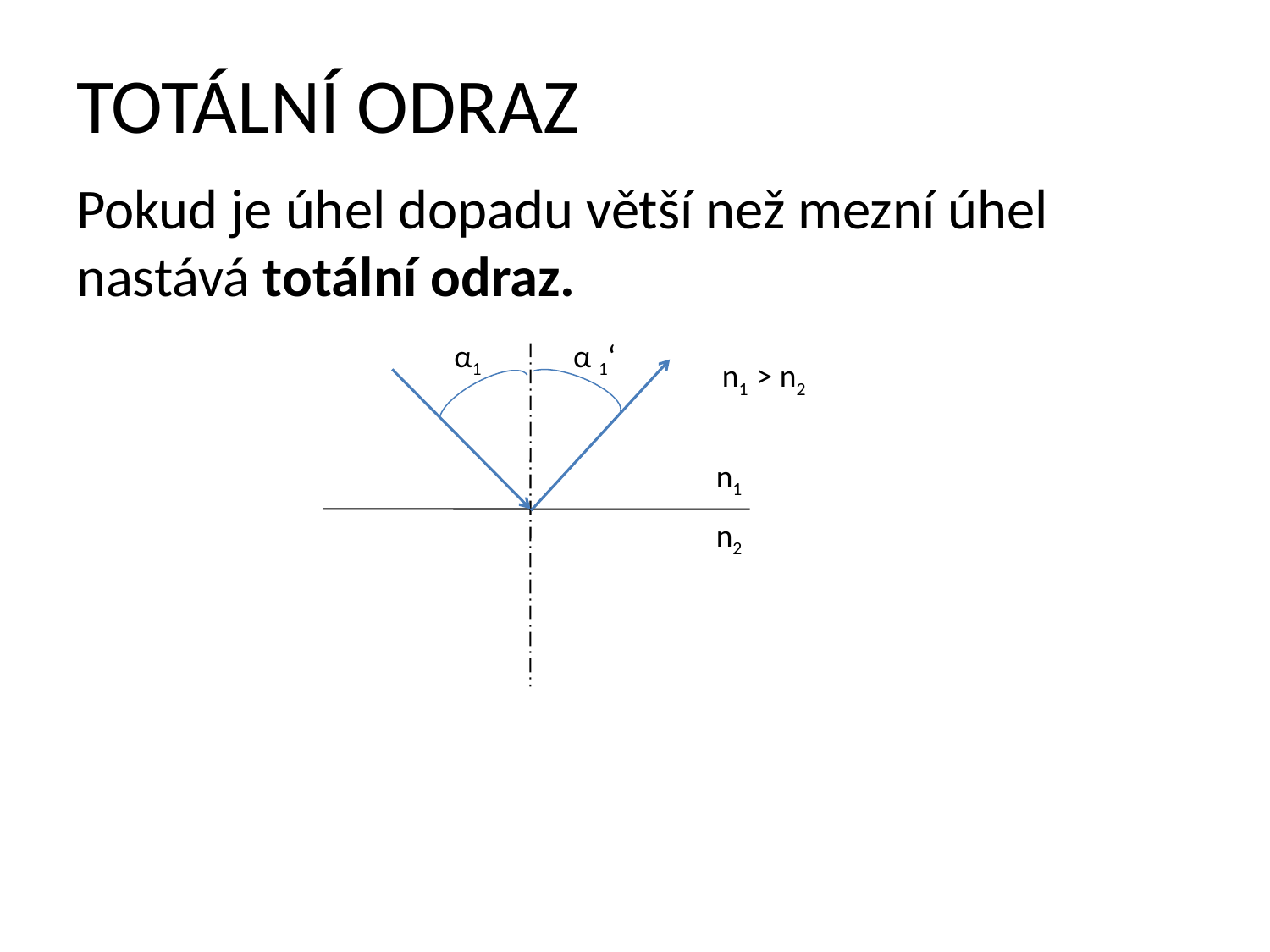

# TOTÁLNÍ ODRAZ
Pokud je úhel dopadu větší než mezní úhel nastává totální odraz.

α1
α 1‘
n1  > n2

n1
n2